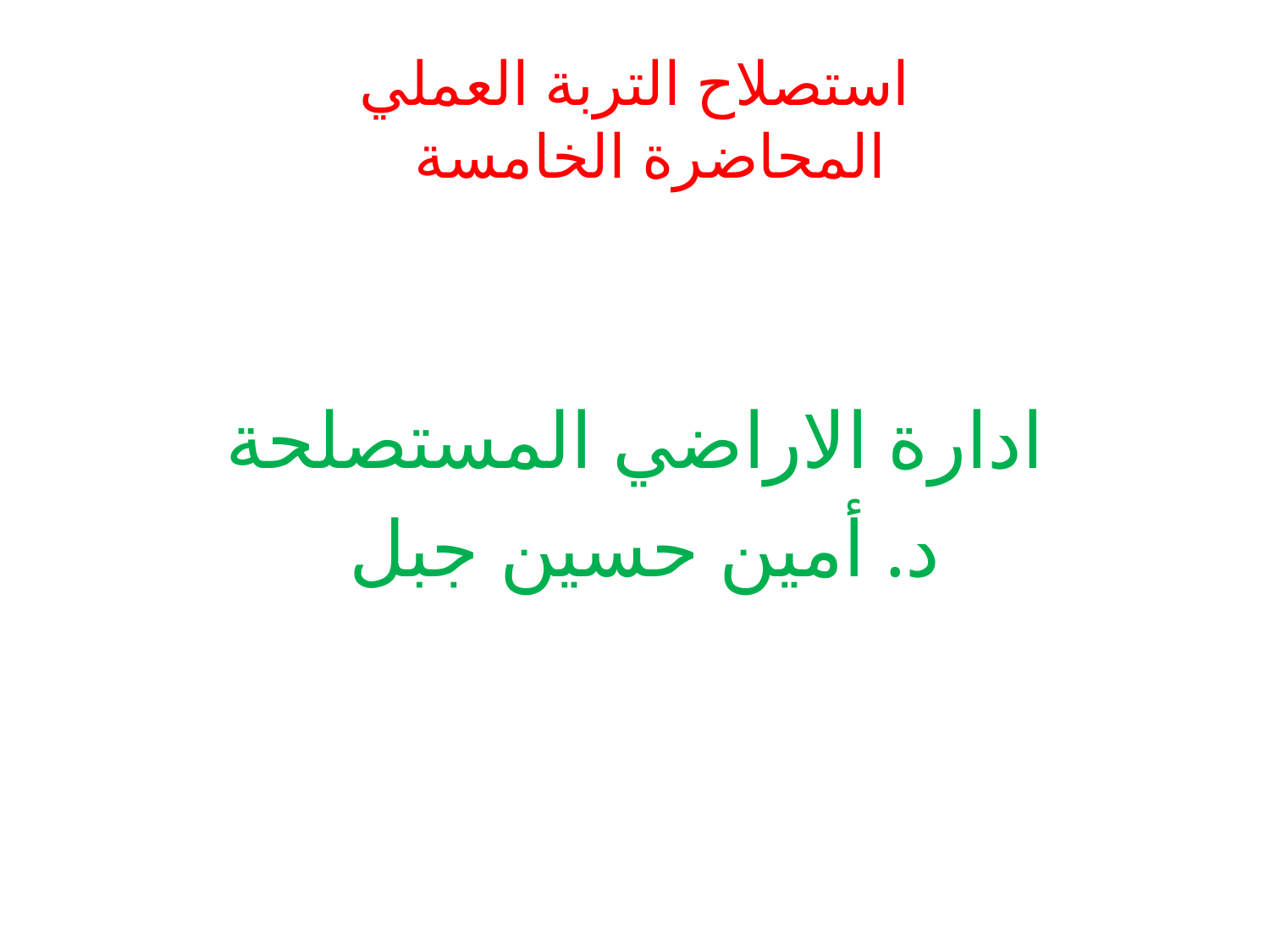

# استصلاح التربة العملي المحاضرة الخامسة

ادارة الاراضي المستصلحة
د. أمين حسين جبل